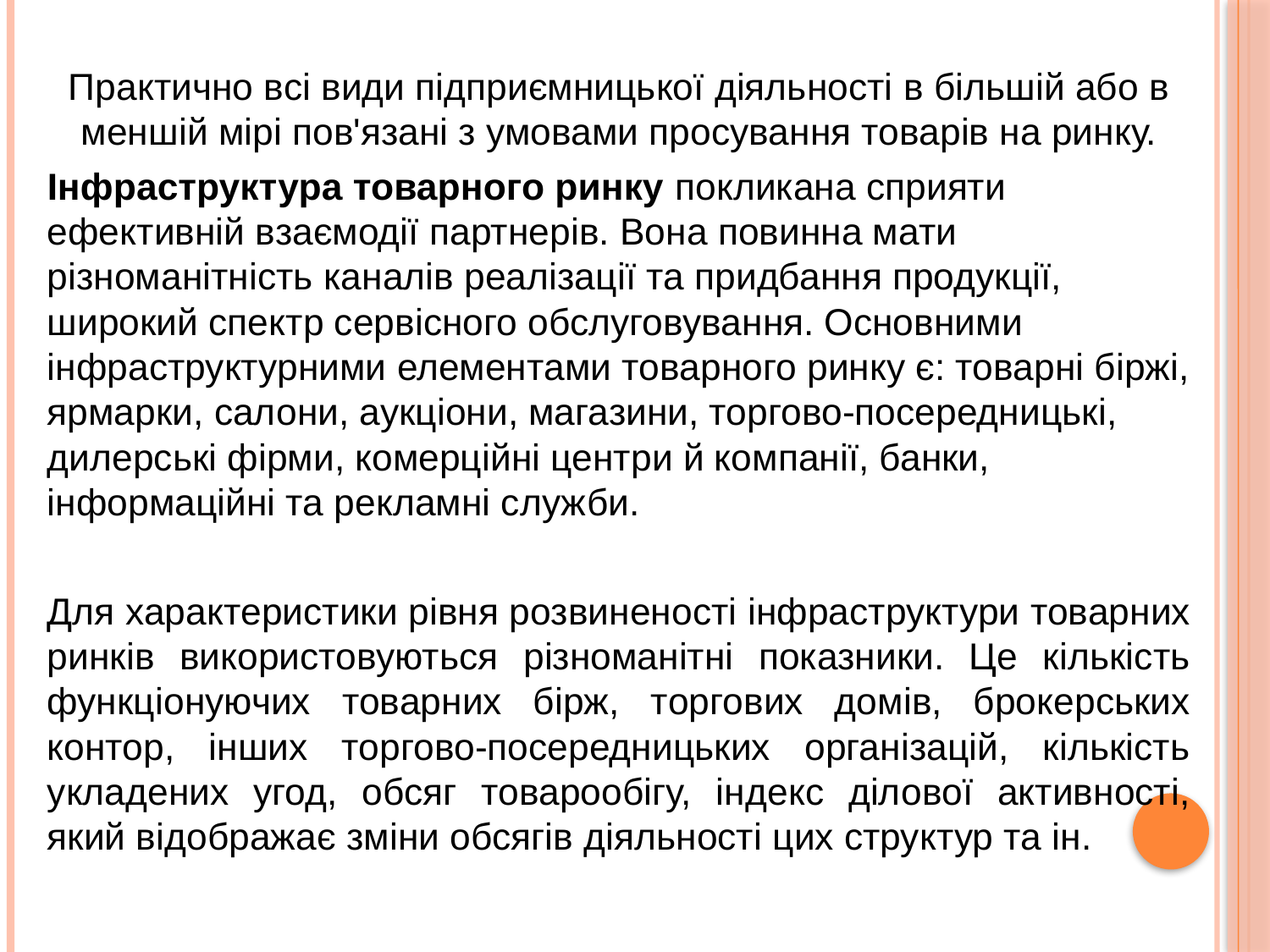

Практично всі види підприємницької діяльності в більшій або в меншій мірі пов'язані з умовами просування товарів на ринку.
Інфраструктура товарного ринку покликана сприяти ефективній взаємодії партнерів. Вона повинна мати різноманітність каналів реалізації та придбання продукції, широкий спектр сервісного обслуговування. Основними інфраструктурними елементами товарного ринку є: товарні біржі, ярмарки, салони, аукціони, магазини, торгово-посередницькі, дилерські фірми, комерційні центри й компанії, банки, інформаційні та рекламні служби.

Для характеристики рівня розвиненості інфраструктури товарних ринків використовуються різноманітні показники. Це кількість функціонуючих товарних бірж, торгових домів, брокерських контор, інших торгово-посередницьких організацій, кількість укладених угод, обсяг товарообігу, індекс ділової активності, який відображає зміни обсягів діяльності цих структур та ін.